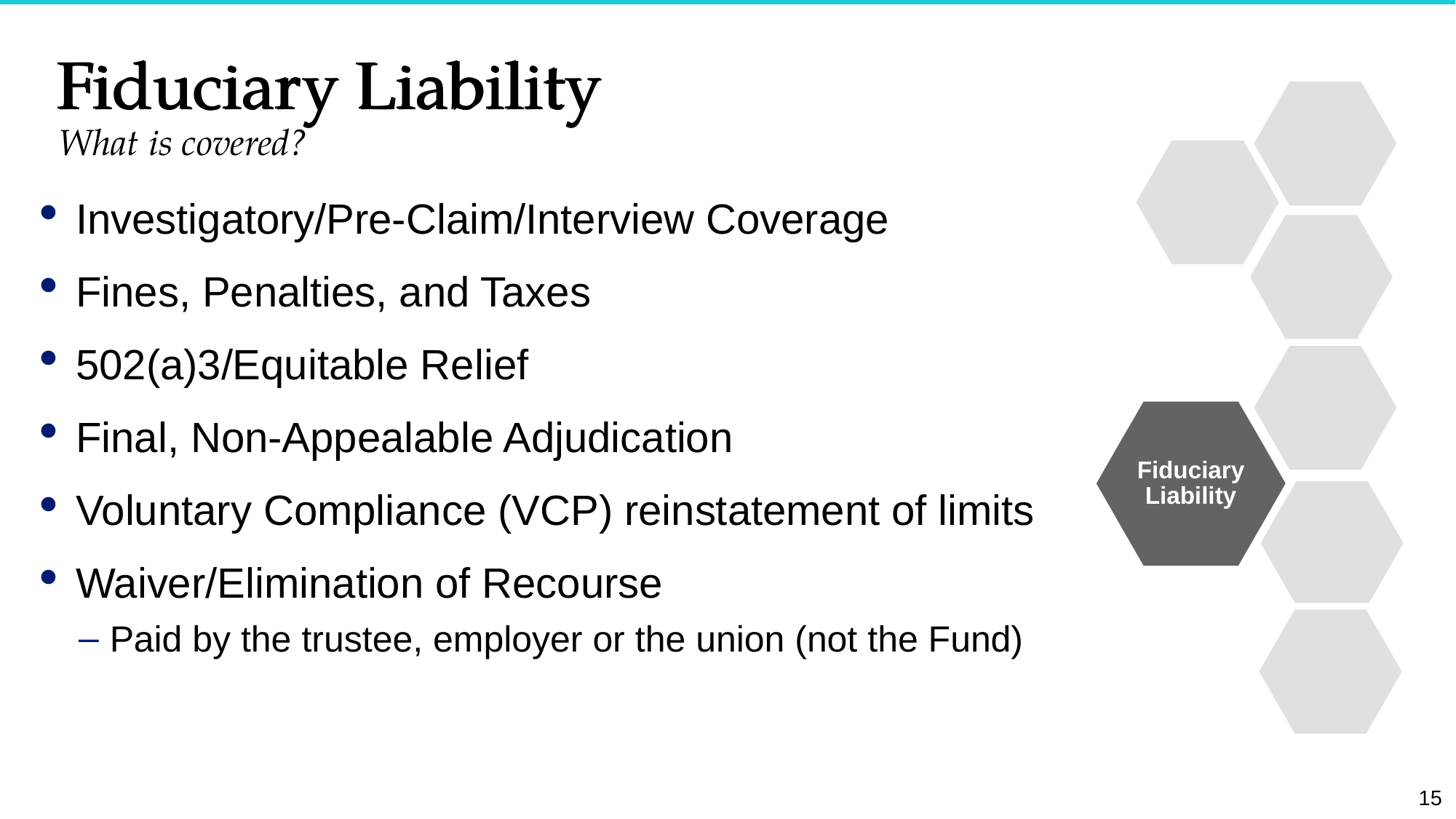

# Fiduciary Liability
Fiduciary Liability
What is covered?

Fiduciary
Liability

Investigatory/Pre-Claim/Interview Coverage
Fines, Penalties, and Taxes
502(a)3/Equitable Relief
Final, Non-Appealable Adjudication
Voluntary Compliance (VCP) reinstatement of limits
Waiver/Elimination of Recourse
Paid by the trustee, employer or the union (not the Fund)